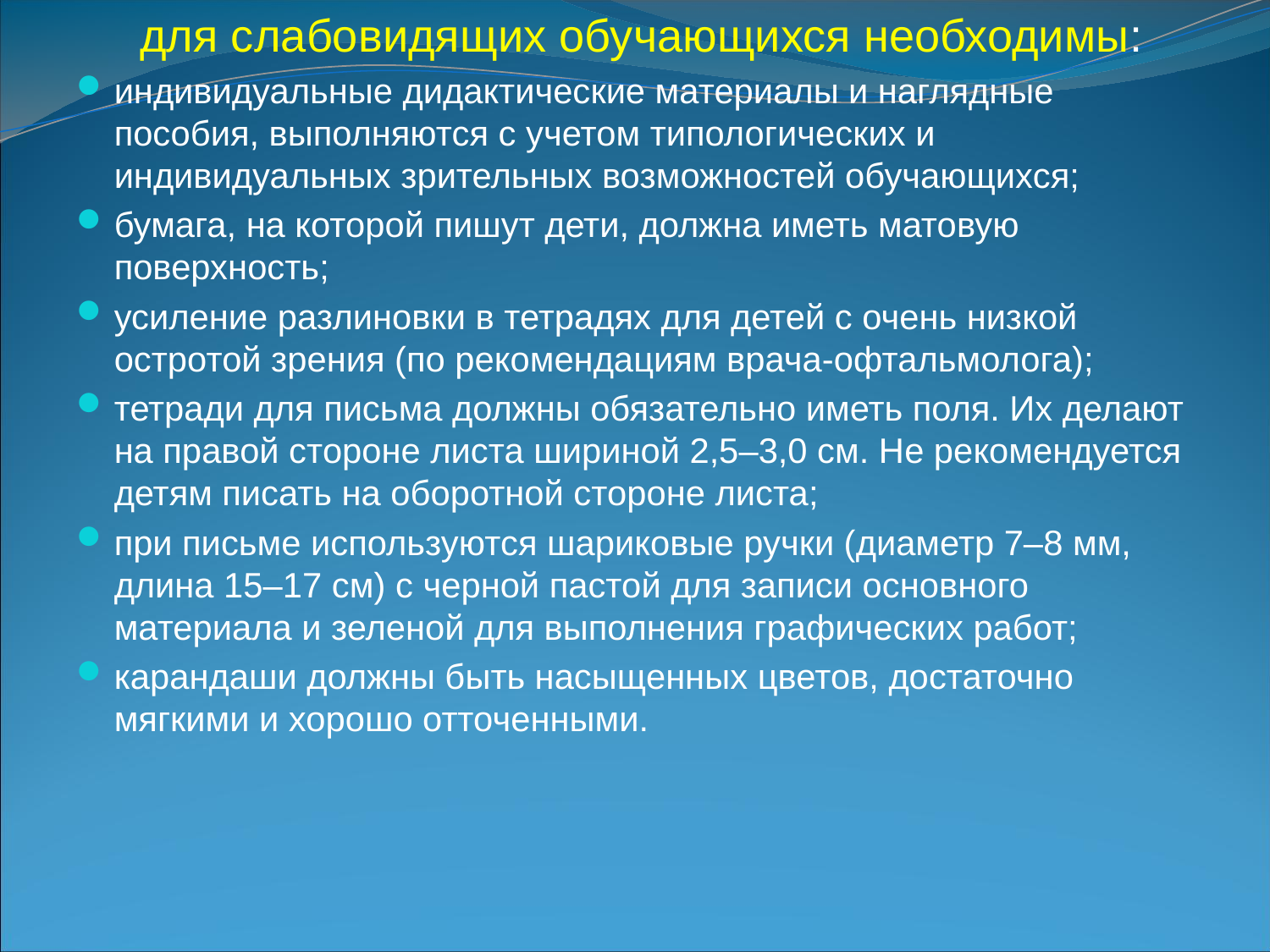

для слабовидящих обучающихся необходимы:
индивидуальные дидактические материалы и наглядные пособия, выполняются с учетом типологических и индивидуальных зрительных возможностей обучающихся;
бумага, на которой пишут дети, должна иметь матовую поверхность;
усиление разлиновки в тетрадях для детей с очень низкой остротой зрения (по рекомендациям врача-офтальмолога);
тетради для письма должны обязательно иметь поля. Их делают на правой стороне листа шириной 2,5–3,0 см. Не рекомендуется детям писать на оборотной стороне листа;
при письме используются шариковые ручки (диаметр 7–8 мм, длина 15–17 см) с черной пастой для записи основного материала и зеленой для выполнения графических работ;
карандаши должны быть насыщенных цветов, достаточно мягкими и хорошо отточенными.

#